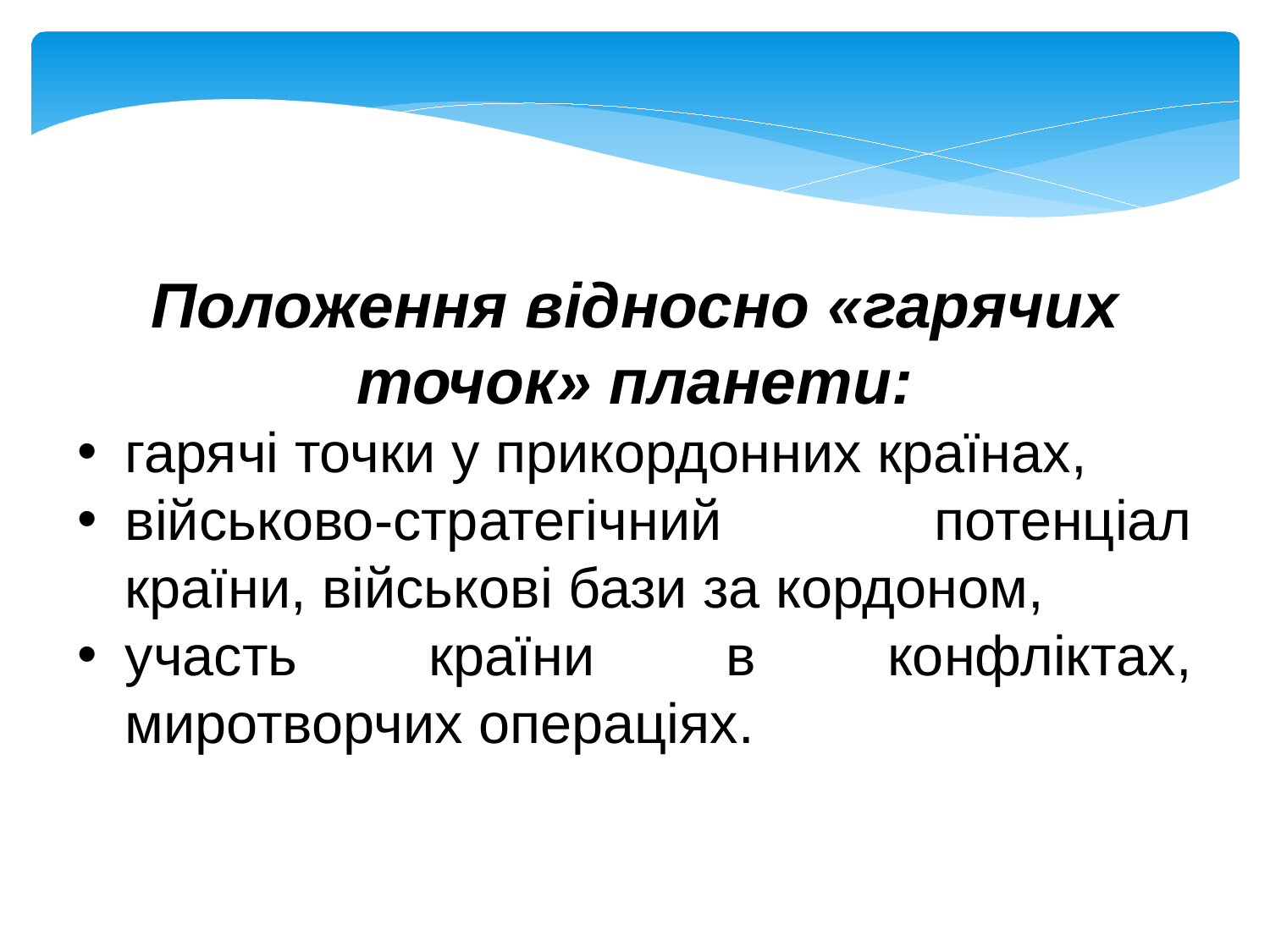

Положення відносно «гарячих точок» планети:
гарячі точки у прикордонних країнах,
військово-стратегічний потенціал країни, військові бази за кордоном,
участь країни в конфліктах, миротворчих операціях.